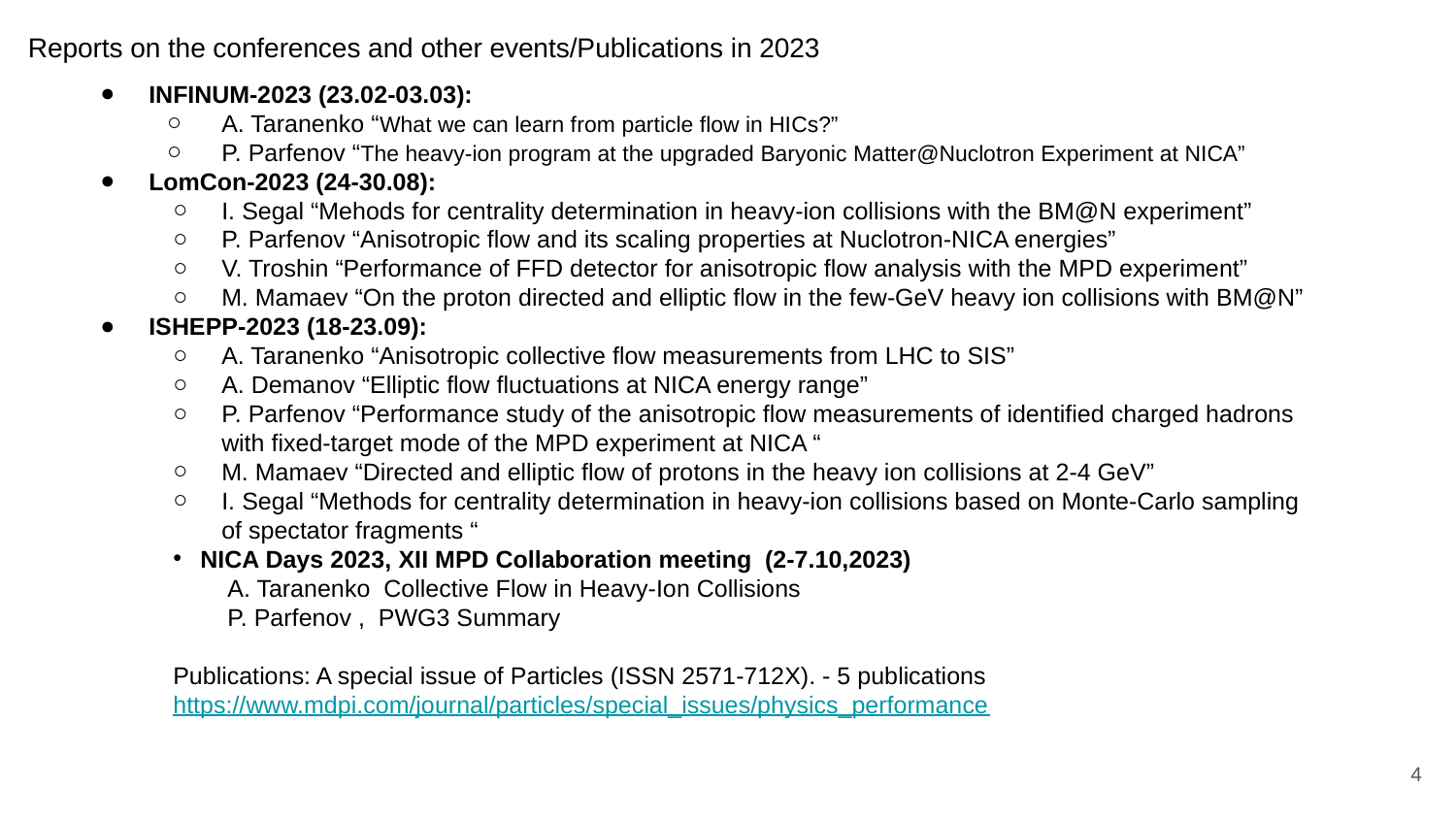

Reports on the conferences and other events/Publications in 2023
INFINUM-2023 (23.02-03.03):
A. Taranenko “What we can learn from particle flow in HICs?”
P. Parfenov “The heavy-ion program at the upgraded Baryonic Matter@Nuclotron Experiment at NICA”
LomCon-2023 (24-30.08):
I. Segal “Mehods for centrality determination in heavy-ion collisions with the BM@N experiment”
P. Parfenov “Anisotropic flow and its scaling properties at Nuclotron-NICA energies”
V. Troshin “Performance of FFD detector for anisotropic flow analysis with the MPD experiment”
M. Mamaev “On the proton directed and elliptic flow in the few-GeV heavy ion collisions with BM@N”
ISHEPP-2023 (18-23.09):
A. Taranenko “Anisotropic collective ﬂow measurements from LHC to SIS”
A. Demanov “Elliptic flow fluctuations at NICA energy range”
P. Parfenov “Performance study of the anisotropic flow measurements of identified charged hadrons with fixed-target mode of the MPD experiment at NICA “
M. Mamaev “Directed and elliptic flow of protons in the heavy ion collisions at 2-4 GeV”
I. Segal “Methods for centrality determination in heavy-ion collisions based on Monte-Carlo sampling of spectator fragments “
NICA Days 2023, XII MPD Collaboration meeting  (2-7.10,2023)
        A. Taranenko  Collective Flow in Heavy-Ion Collisions
        P. Parfenov ,  PWG3 Summary

Publications: A special issue of Particles (ISSN 2571-712X). - 5 publications https://www.mdpi.com/journal/particles/special_issues/physics_performance

4